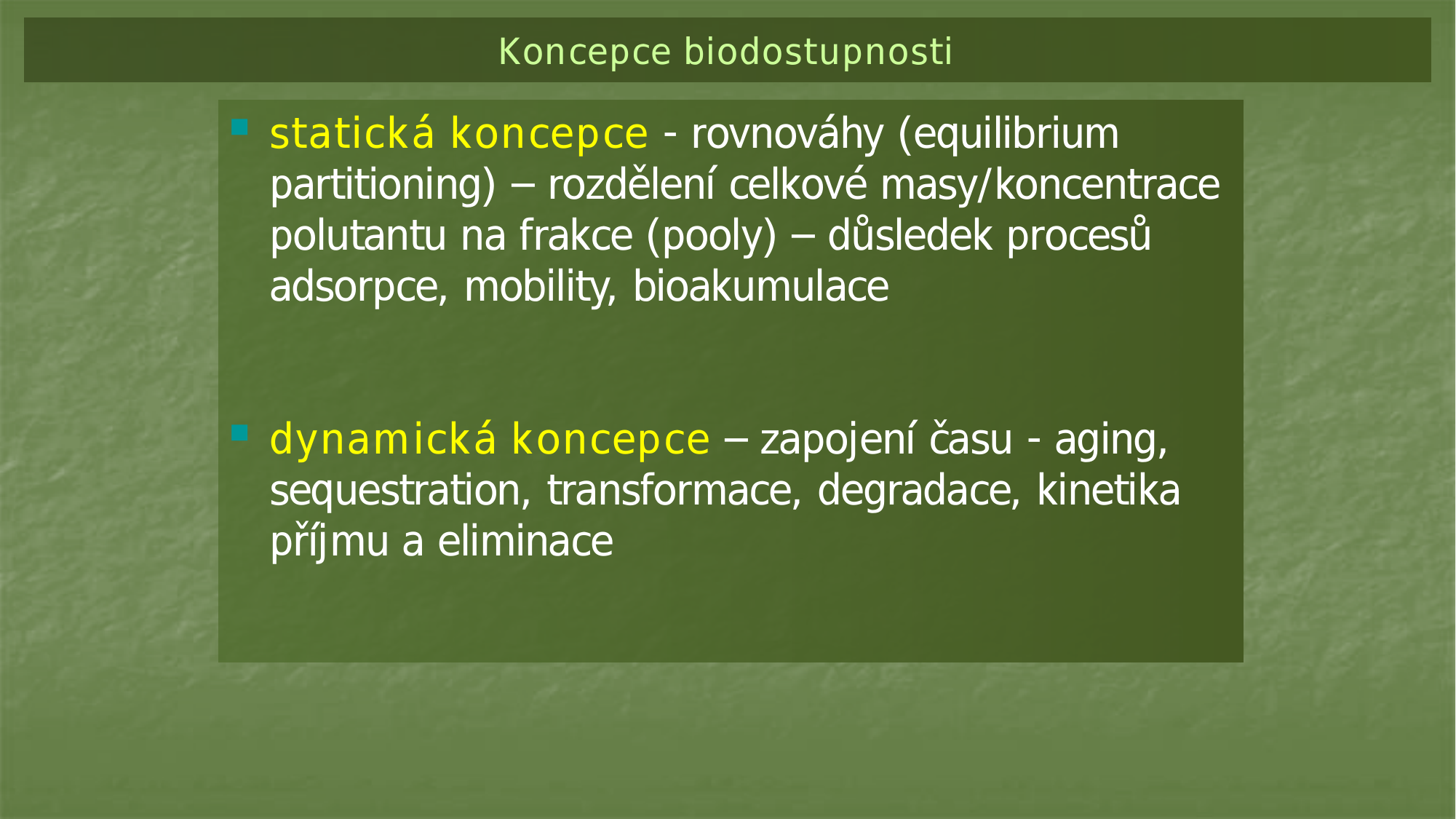

# Koncepce biodostupnosti
statická koncepce - rovnováhy (equilibrium partitioning) – rozdělení celkové masy/koncentrace polutantu na frakce (pooly) – důsledek procesů adsorpce, mobility, bioakumulace

dynamická koncepce – zapojení času - aging, sequestration, transformace, degradace, kinetika příjmu a eliminace